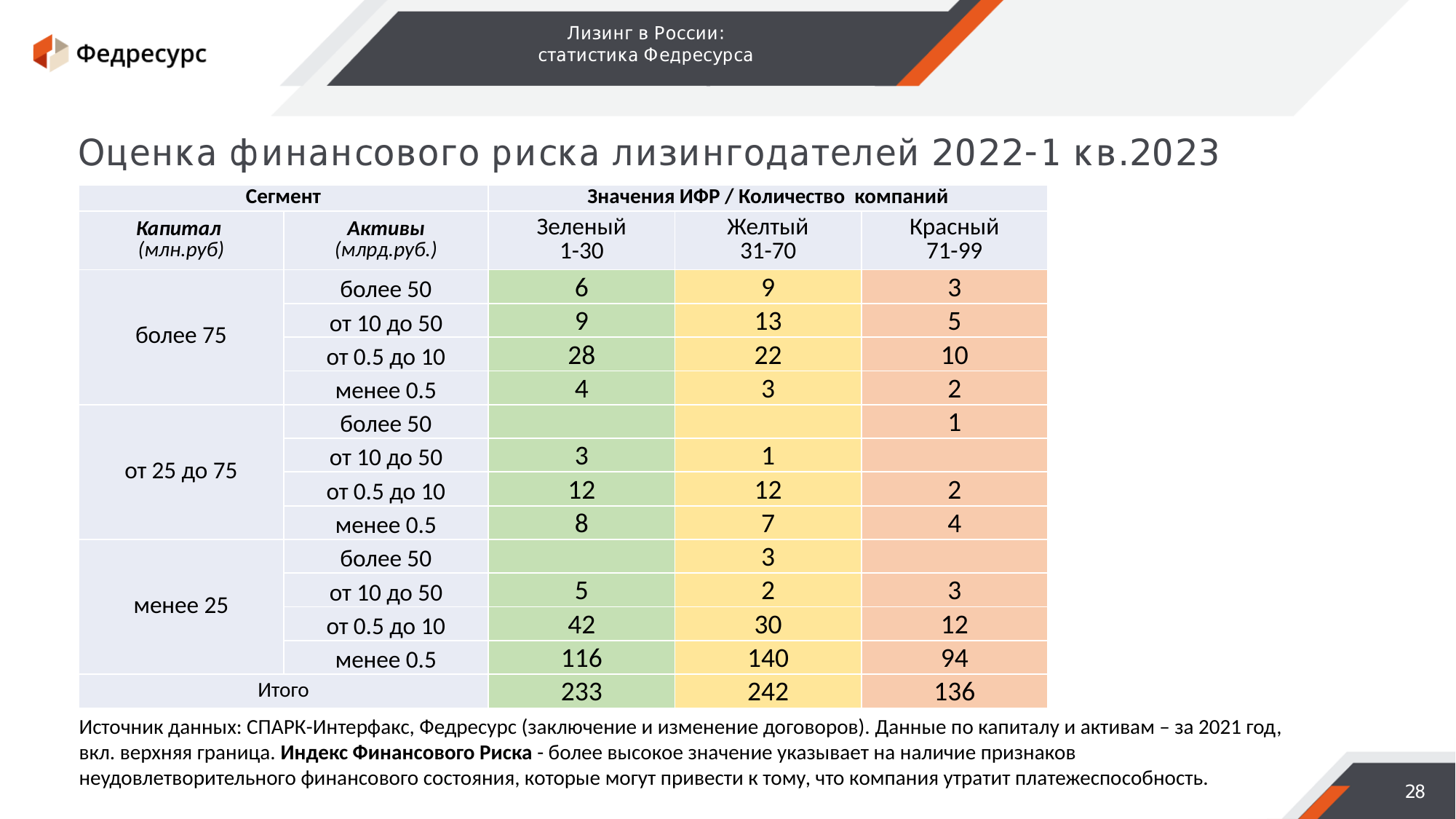

Лизинг в России:
статистика Федресурса
Оценка финансового риска лизингодателей 2022-1 кв.2023
| Сегмент |  | Значения ИФР / Количество компаний |  |  |
| --- | --- | --- | --- | --- |
| Капитал (млн.руб) | Активы (млрд.руб.) | Зеленый 1-30 | Желтый 31-70 | Красный 71-99 |
| более 75 | более 50 | 6 | 9 | 3 |
|  | от 10 до 50 | 9 | 13 | 5 |
|  | от 0.5 до 10 | 28 | 22 | 10 |
|  | менее 0.5 | 4 | 3 | 2 |
| от 25 до 75 | более 50 |  |  | 1 |
|  | от 10 до 50 | 3 | 1 |  |
|  | от 0.5 до 10 | 12 | 12 | 2 |
|  | менее 0.5 | 8 | 7 | 4 |
| менее 25 | более 50 |  | 3 |  |
|  | от 10 до 50 | 5 | 2 | 3 |
|  | от 0.5 до 10 | 42 | 30 | 12 |
|  | менее 0.5 | 116 | 140 | 94 |
| Итого |  | 233 | 242 | 136 |
Источник данных: СПАРК-Интерфакс, Федресурс (заключение и изменение договоров). Данные по капиталу и активам – за 2021 год, вкл. верхняя граница. Индекс Финансового Риска - более высокое значение указывает на наличие признаков неудовлетворительного финансового состояния, которые могут привести к тому, что компания утратит платежеспособность.
28